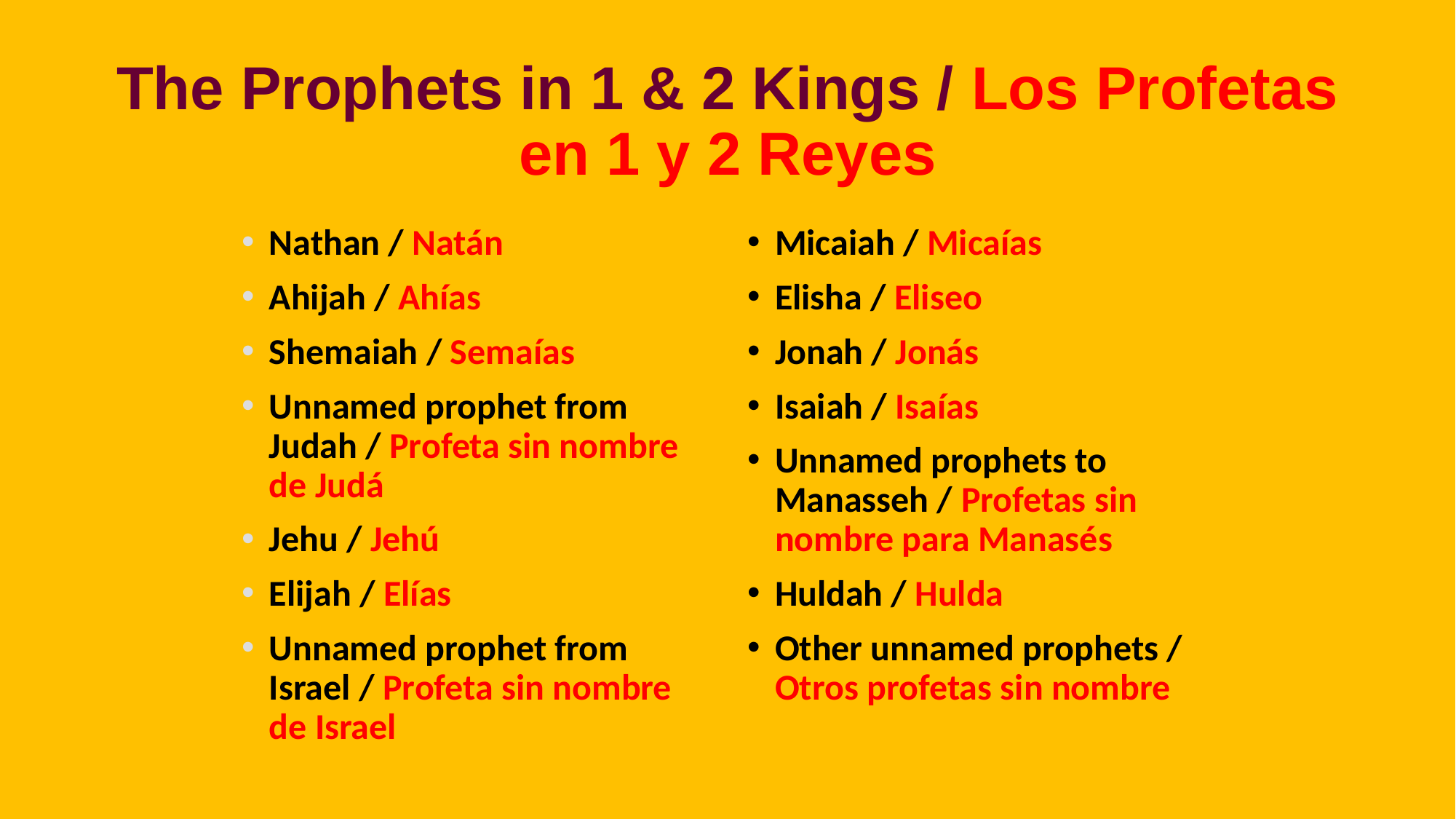

# The Prophets in 1 & 2 Kings / Los Profetas en 1 y 2 Reyes
Nathan / Natán
Ahijah / Ahías
Shemaiah / Semaías
Unnamed prophet from Judah / Profeta sin nombre de Judá
Jehu / Jehú
Elijah / Elías
Unnamed prophet from Israel / Profeta sin nombre de Israel
Micaiah / Micaías
Elisha / Eliseo
Jonah / Jonás
Isaiah / Isaías
Unnamed prophets to Manasseh / Profetas sin nombre para Manasés
Huldah / Hulda
Other unnamed prophets / Otros profetas sin nombre